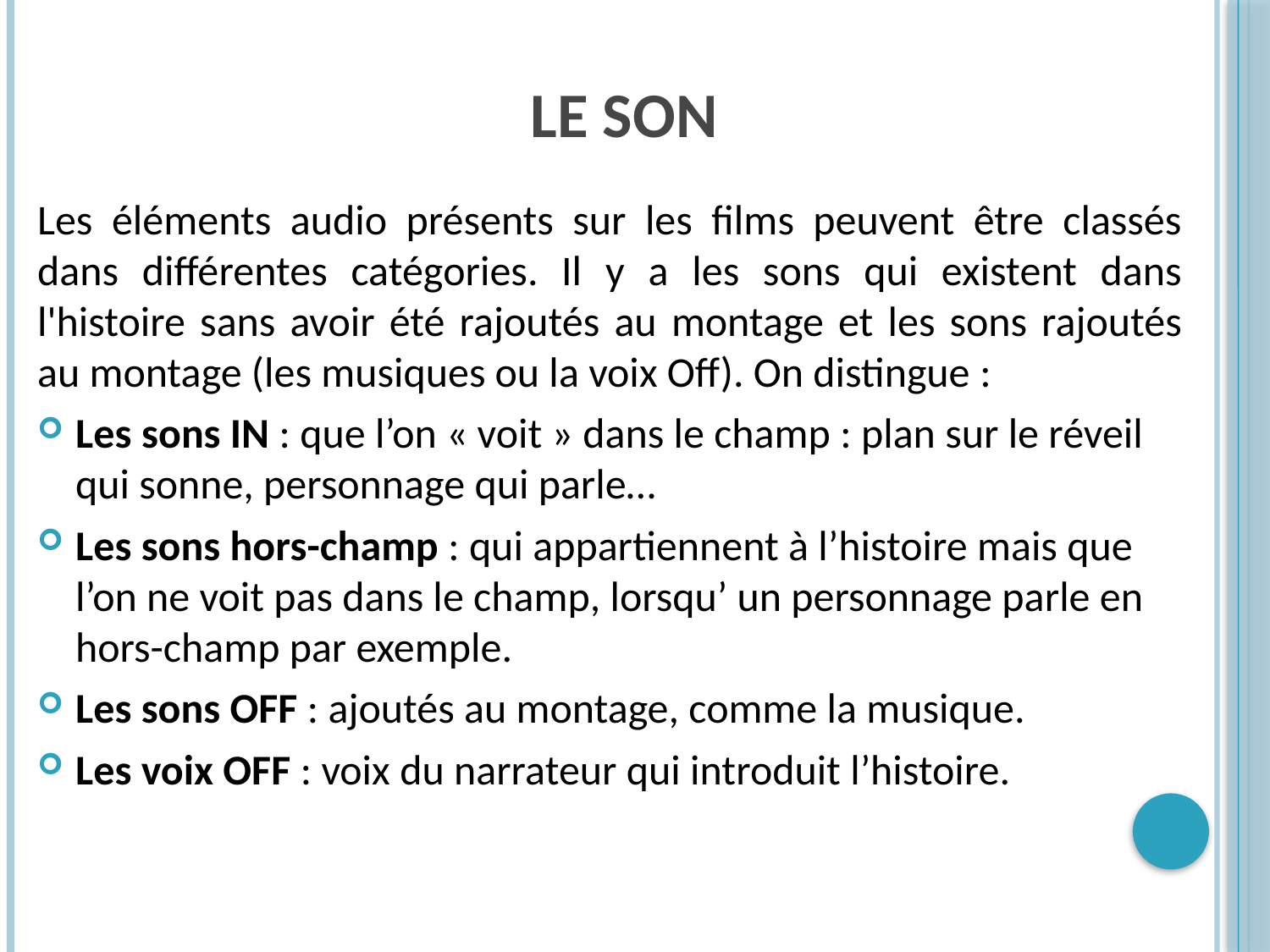

# LE SON
Les éléments audio présents sur les films peuvent être classés dans différentes catégories. Il y a les sons qui existent dans l'histoire sans avoir été rajoutés au montage et les sons rajoutés au montage (les musiques ou la voix Off). On distingue :
Les sons IN : que l’on « voit » dans le champ : plan sur le réveil qui sonne, personnage qui parle…
Les sons hors-champ : qui appartiennent à l’histoire mais que l’on ne voit pas dans le champ, lorsqu’ un personnage parle en hors-champ par exemple.
Les sons OFF : ajoutés au montage, comme la musique.
Les voix OFF : voix du narrateur qui introduit l’histoire.